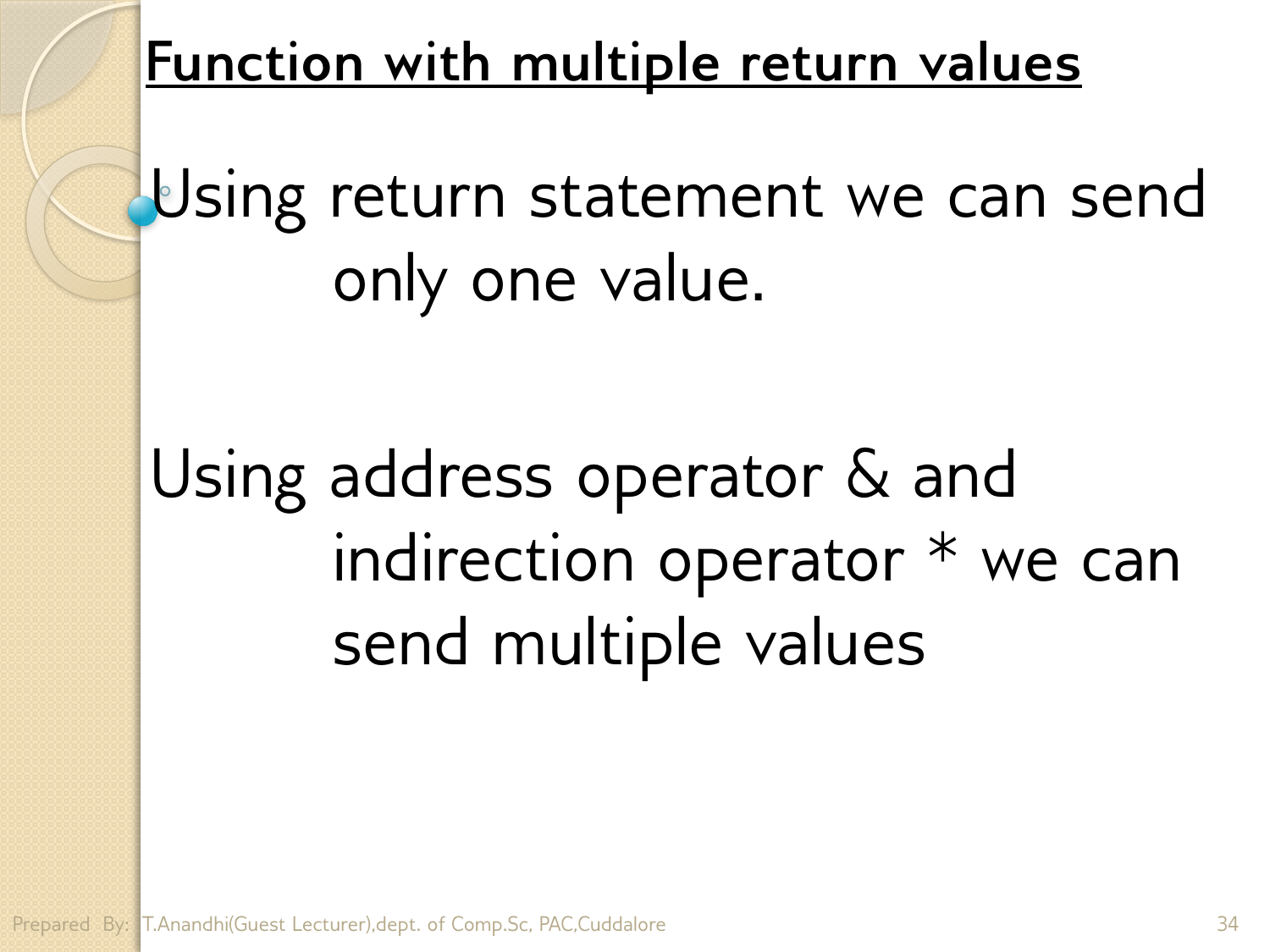

Function with multiple return values

Using return statement we can send only one value.

Using address operator & and indirection operator * we can send multiple values

Prepared  By:  T.Anandhi(Guest Lecturer),dept. of Comp.Sc, PAC,Cuddalore
34